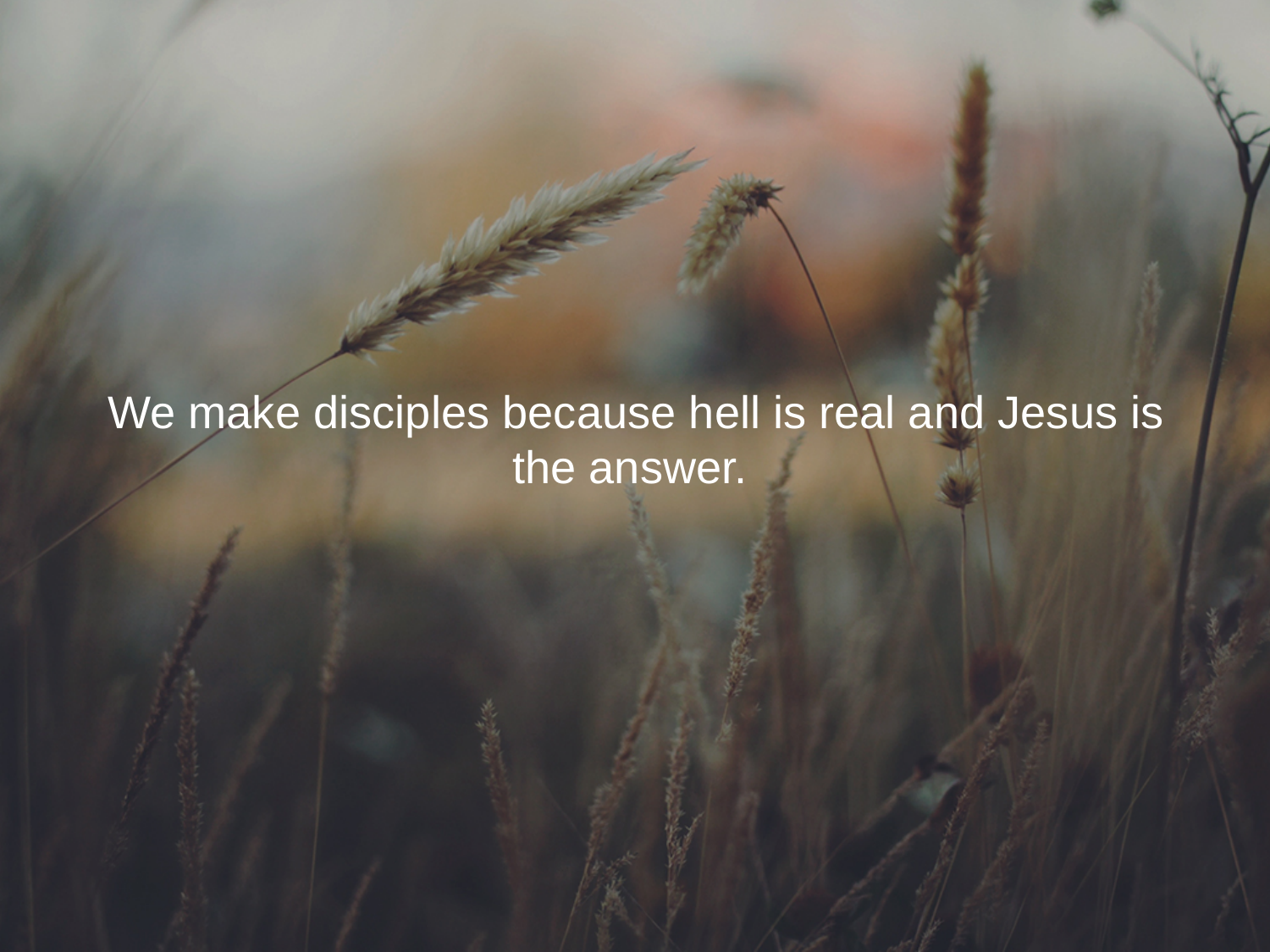

#
We make disciples because hell is real and Jesus is the answer.